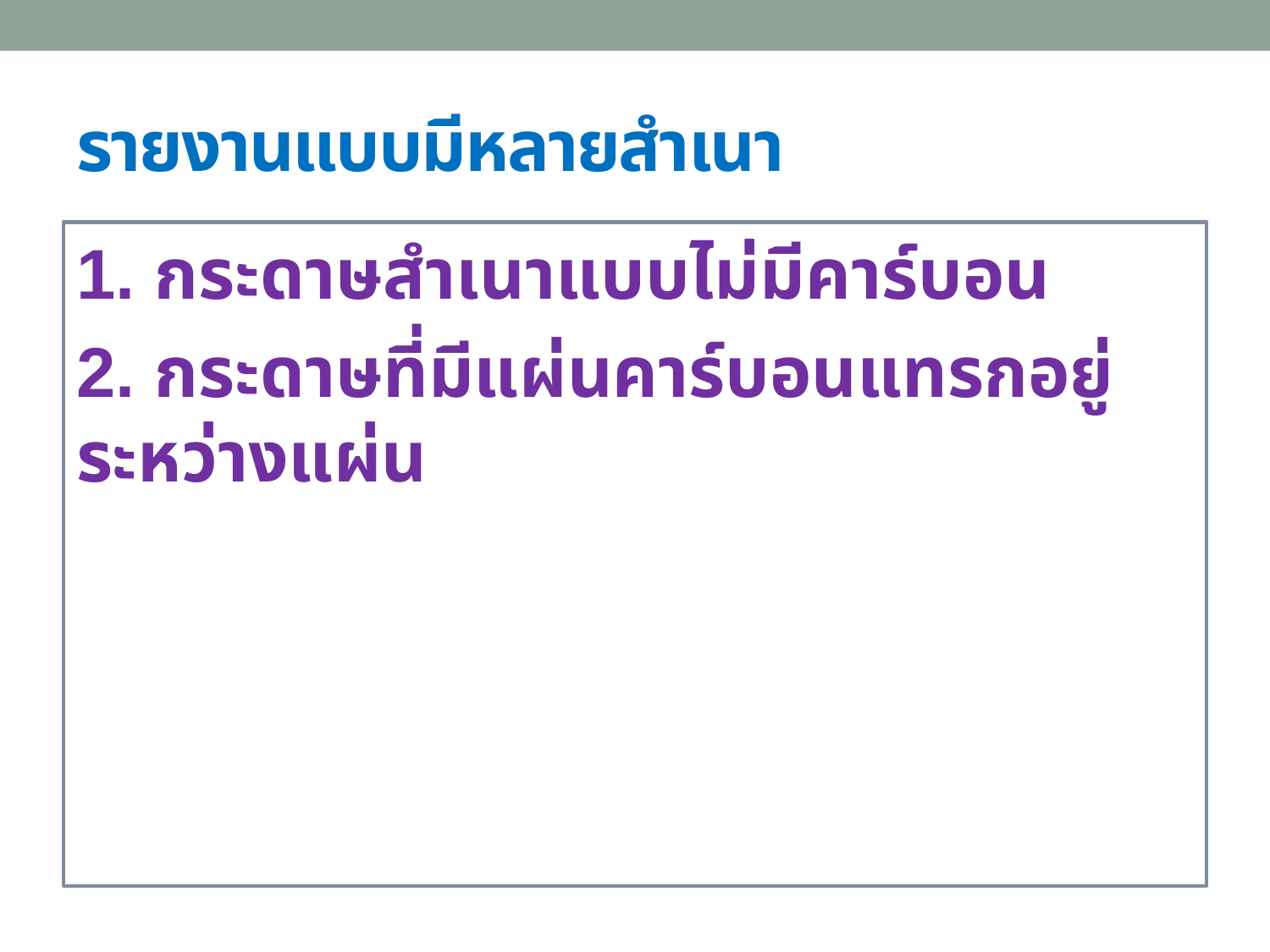

# รายงานแบบมีหลายสำเนา
1. กระดาษสำเนาแบบไม่มีคาร์บอน
2. กระดาษที่มีแผ่นคาร์บอนแทรกอยู่ระหว่างแผ่น